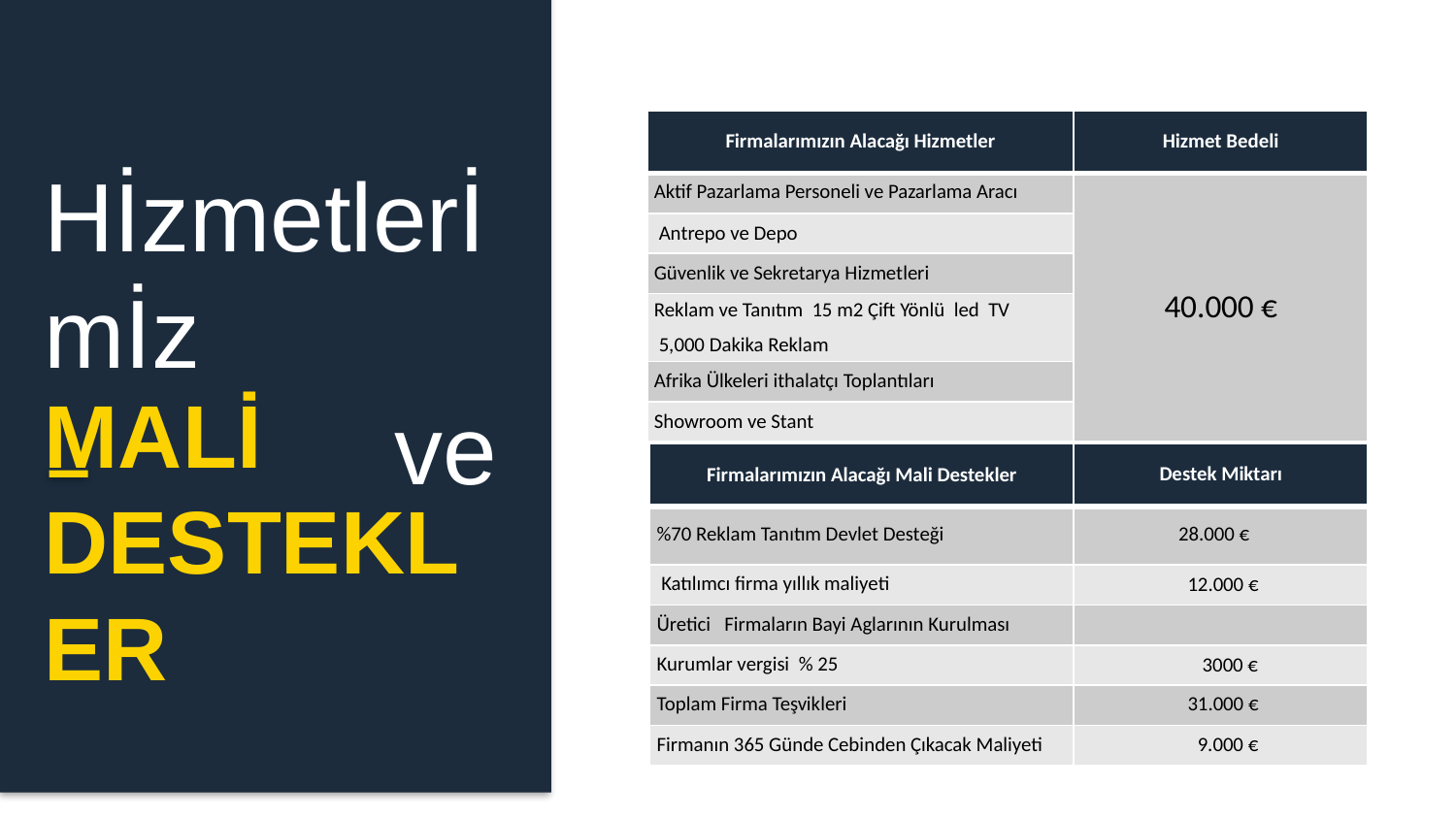

| Firmalarımızın Alacağı Hizmetler | Hizmet Bedeli |
| --- | --- |
| Aktif Pazarlama Personeli ve Pazarlama Aracı | 40.000 € |
| Antrepo ve Depo |  |
| Güvenlik ve Sekretarya Hizmetleri |  |
| Reklam ve Tanıtım 15 m2 Çift Yönlü led TV 5,000 Dakika Reklam |  |
| Afrika Ülkeleri ithalatçı Toplantıları |  |
| Showroom ve Stant |  |
Hİzmetlerİmİz
             ve
MALİ DESTEKLER
| Firmalarımızın Alacağı Mali Destekler | Destek Miktarı |
| --- | --- |
| %70 Reklam Tanıtım Devlet Desteği | 28.000 € |
| Katılımcı firma yıllık maliyeti | 12.000 € |
| Üretici Firmaların Bayi Aglarının Kurulması |  |
| Kurumlar vergisi % 25 | 3000 € |
| Toplam Firma Teşvikleri | 31.000 € |
| Firmanın 365 Günde Cebinden Çıkacak Maliyeti | 9.000 € |